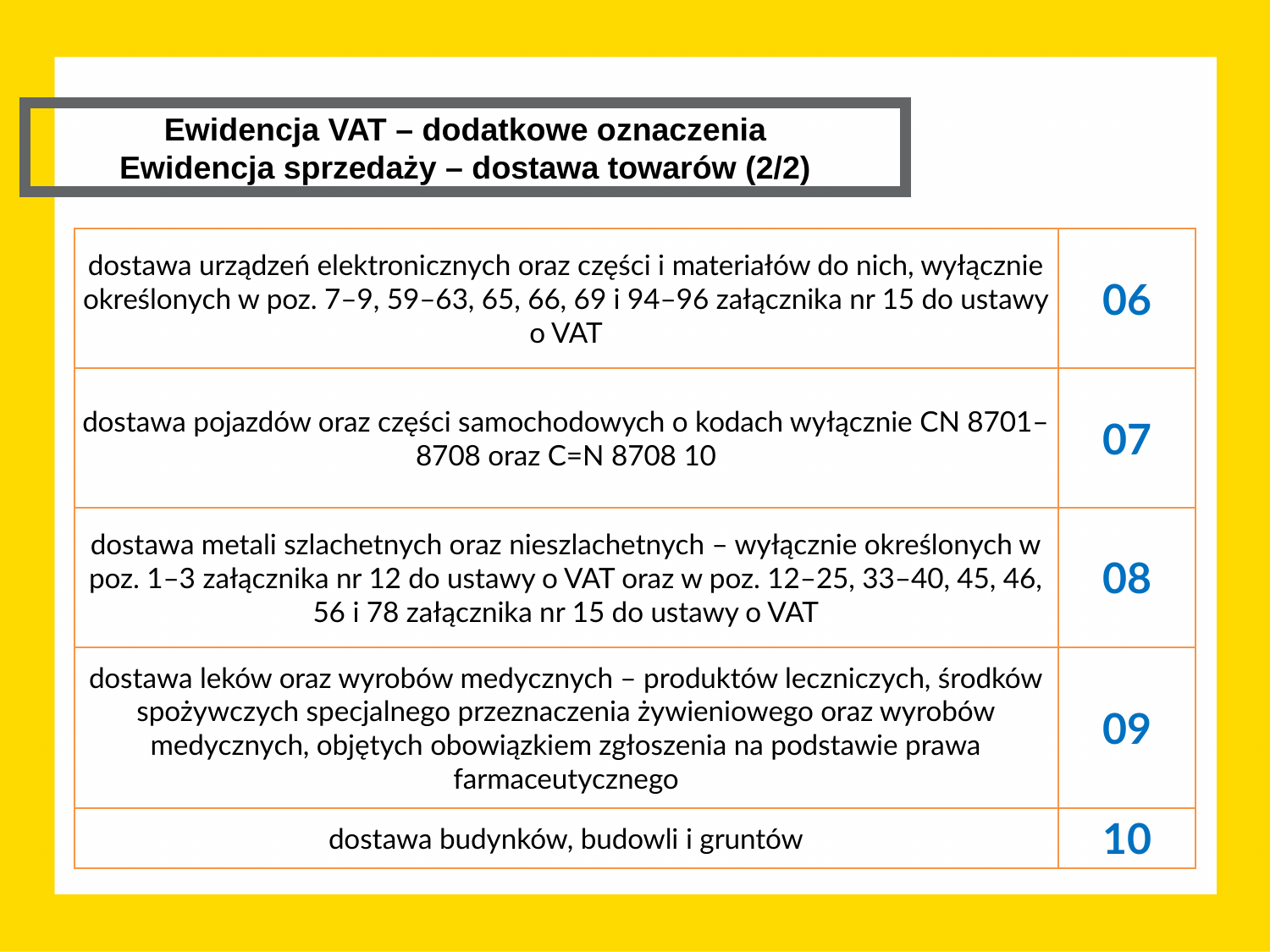

Ewidencja VAT – dodatkowe oznaczenia
Ewidencja sprzedaży – dostawa towarów (2/2)
| dostawa urządzeń elektronicznych oraz części i materiałów do nich, wyłącznie określonych w poz. 7–9, 59–63, 65, 66, 69 i 94–96 załącznika nr 15 do ustawy o VAT | 06 |
| --- | --- |
| dostawa pojazdów oraz części samochodowych o kodach wyłącznie CN 8701–8708 oraz C=N 8708 10 | 07 |
| dostawa metali szlachetnych oraz nieszlachetnych – wyłącznie określonych w poz. 1–3 załącznika nr 12 do ustawy o VAT oraz w poz. 12–25, 33–40, 45, 46, 56 i 78 załącznika nr 15 do ustawy o VAT | 08 |
| dostawa leków oraz wyrobów medycznych – produktów leczniczych, środków spożywczych specjalnego przeznaczenia żywieniowego oraz wyrobów medycznych, objętych obowiązkiem zgłoszenia na podstawie prawa farmaceutycznego | 09 |
| dostawa budynków, budowli i gruntów | 10 |